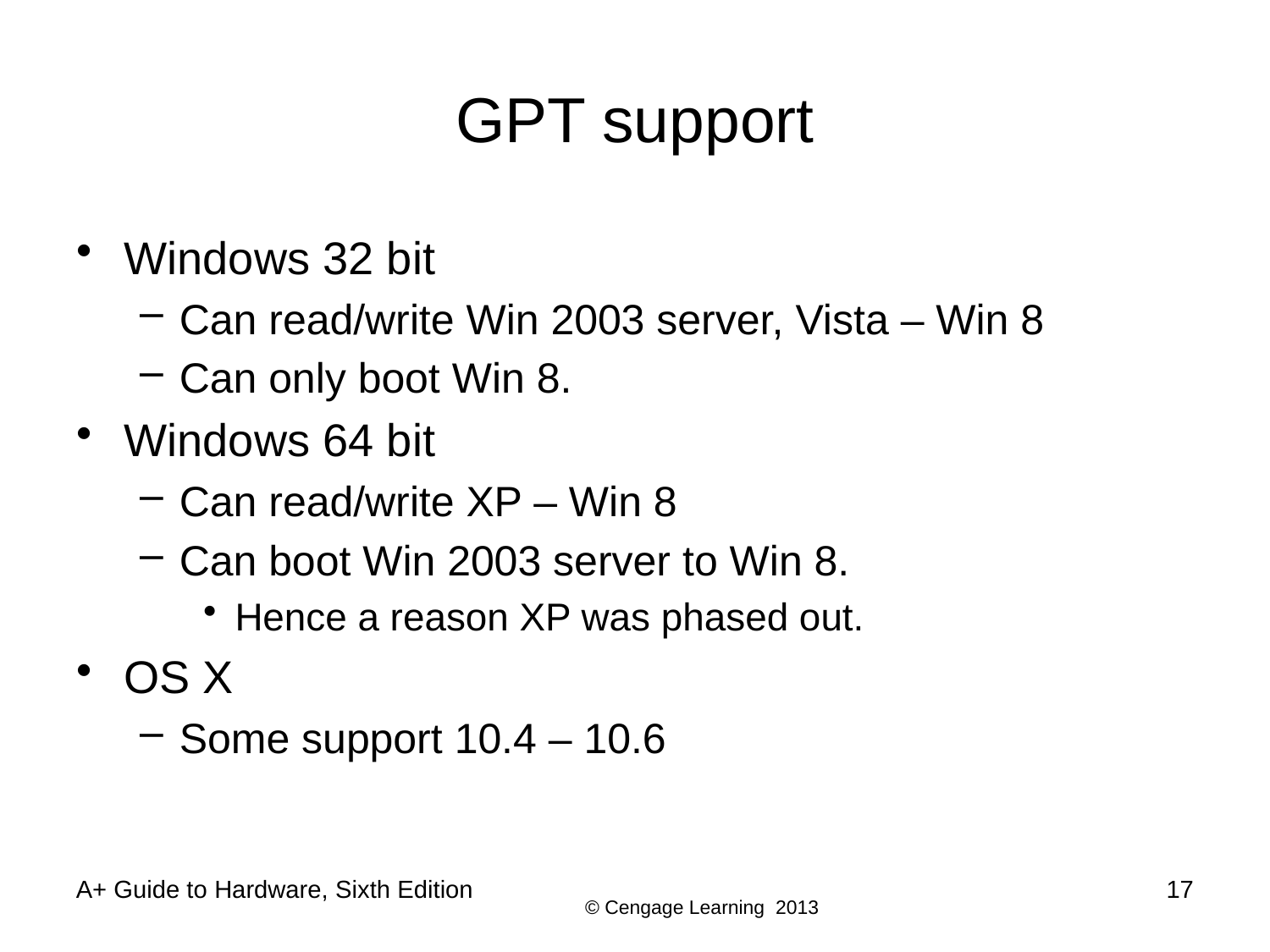

# GPT support
Windows 32 bit
Can read/write Win 2003 server, Vista – Win 8
Can only boot Win 8.
Windows 64 bit
Can read/write XP – Win 8
Can boot Win 2003 server to Win 8.
Hence a reason XP was phased out.
OS X
Some support 10.4 – 10.6
A+ Guide to Hardware, Sixth Edition
17